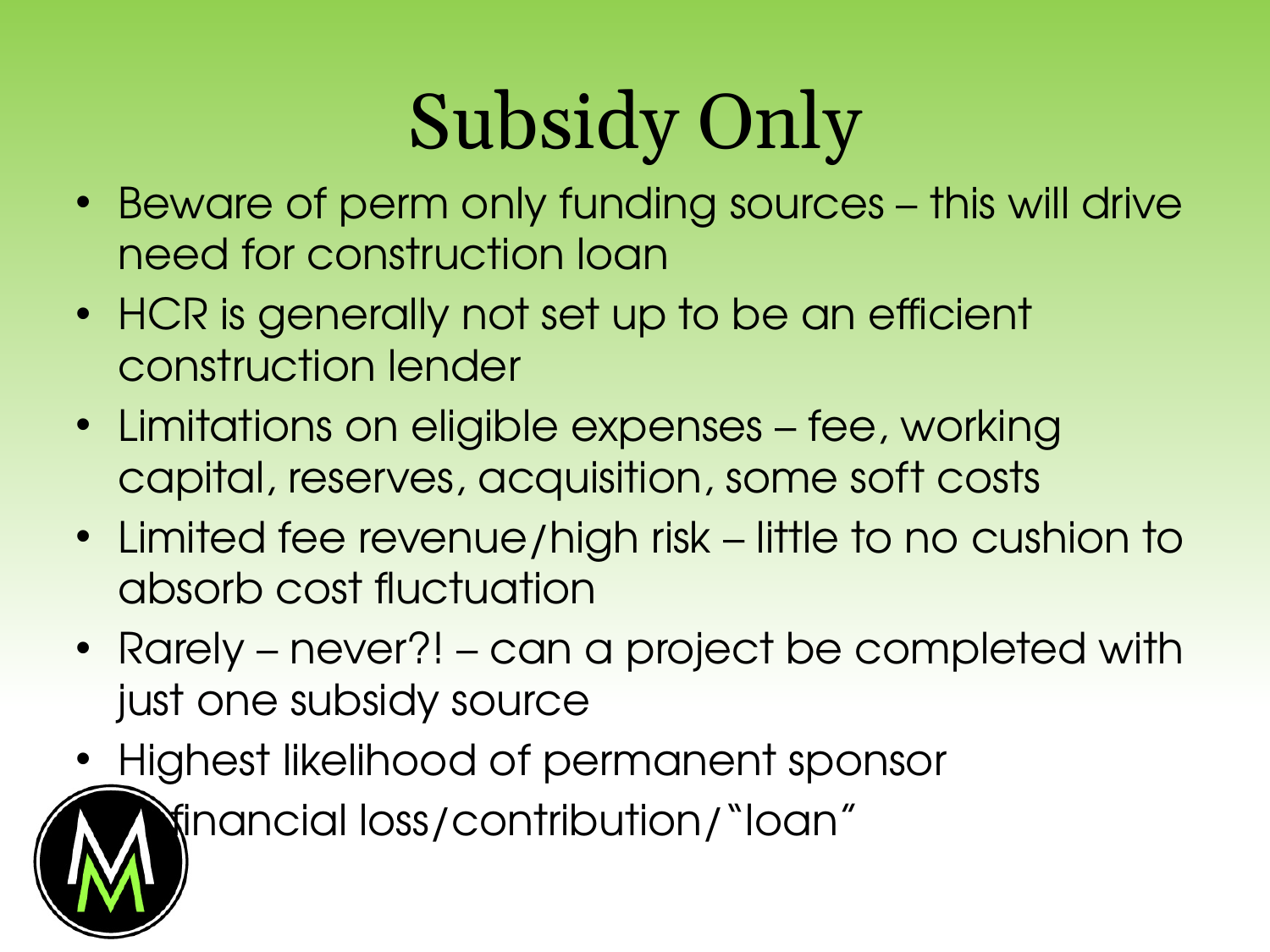

# Subsidy Only
Beware of perm only funding sources – this will drive need for construction loan
HCR is generally not set up to be an efficient construction lender
Limitations on eligible expenses – fee, working capital, reserves, acquisition, some soft costs
Limited fee revenue/high risk – little to no cushion to absorb cost fluctuation
Rarely – never?! – can a project be completed with just one subsidy source
Highest likelihood of permanent sponsor
        financial loss/contribution/“loan”